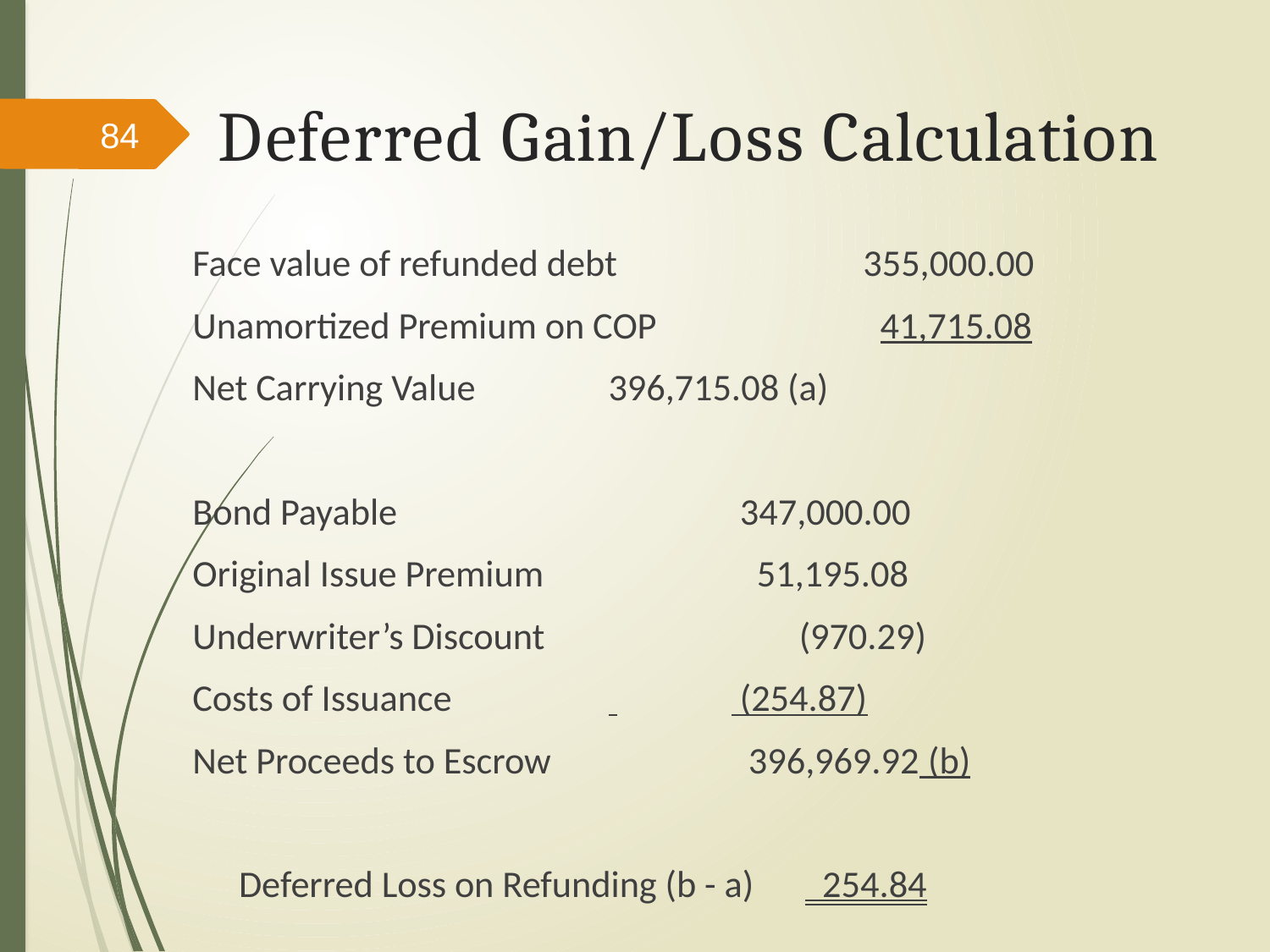

# Deferred Gain/Loss Calculation
84
Face value of refunded debt		 	 355,000.00
Unamortized Premium on COP	  	   41,715.08
Net Carrying Value		  			396,715.08 (a)

Bond Payable				   	   	 347,000.00
Original Issue Premium 			   	   51,195.08
Underwriter’s Discount			       	        (970.29)
Costs of Issuance			        	 	 (254.87)
Net Proceeds to Escrow			  	  396,969.92 (b)

	Deferred Loss on Refunding (b - a)        254.84